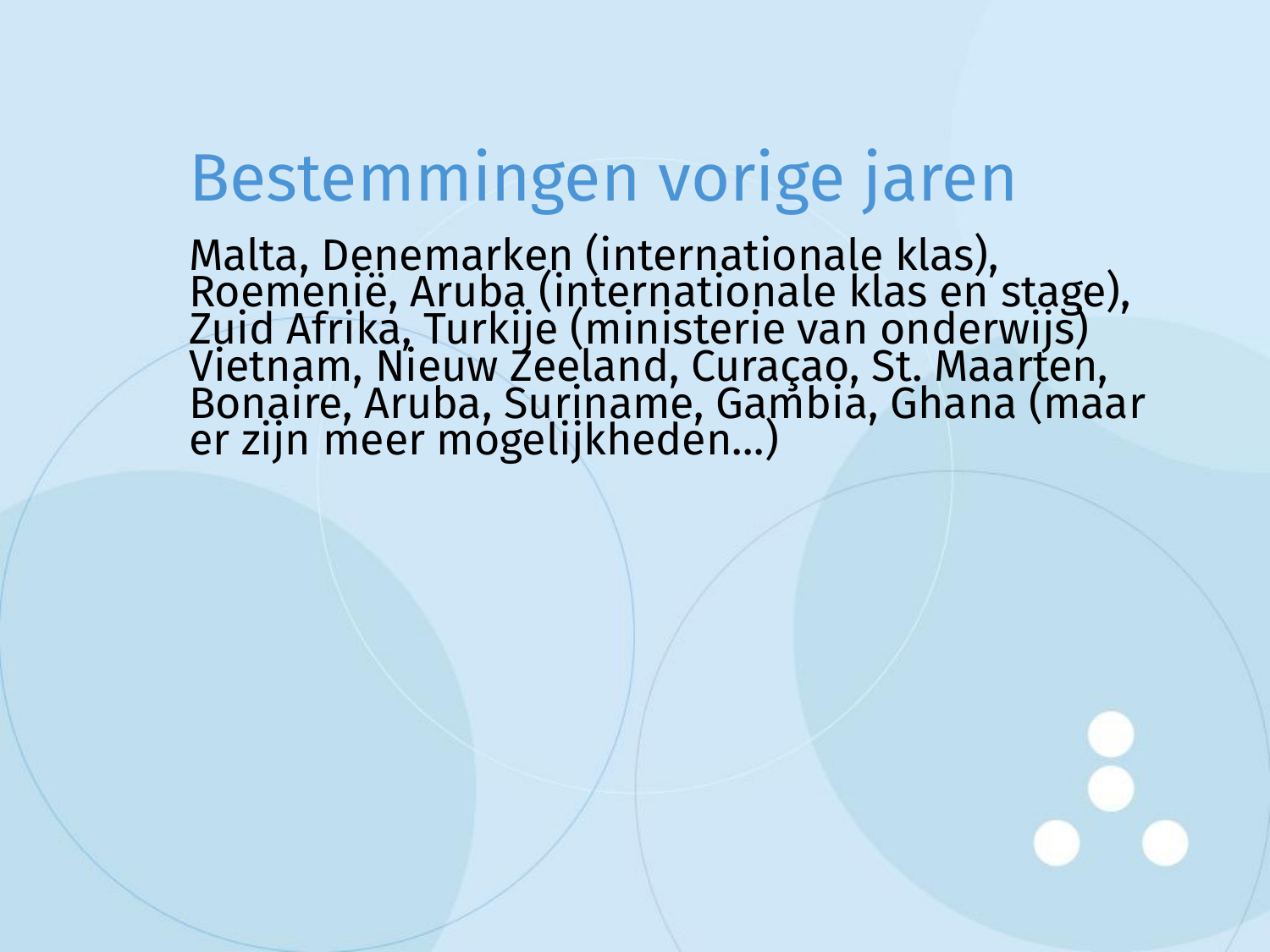

# Bestemmingen vorige jaren
Malta, Denemarken (internationale klas), Roemenië, Aruba (internationale klas en stage), Zuid Afrika, Turkije (ministerie van onderwijs) Vietnam, Nieuw Zeeland, Curaçao, St. Maarten, Bonaire, Aruba, Suriname, Gambia, Ghana (maar er zijn meer mogelijkheden…)